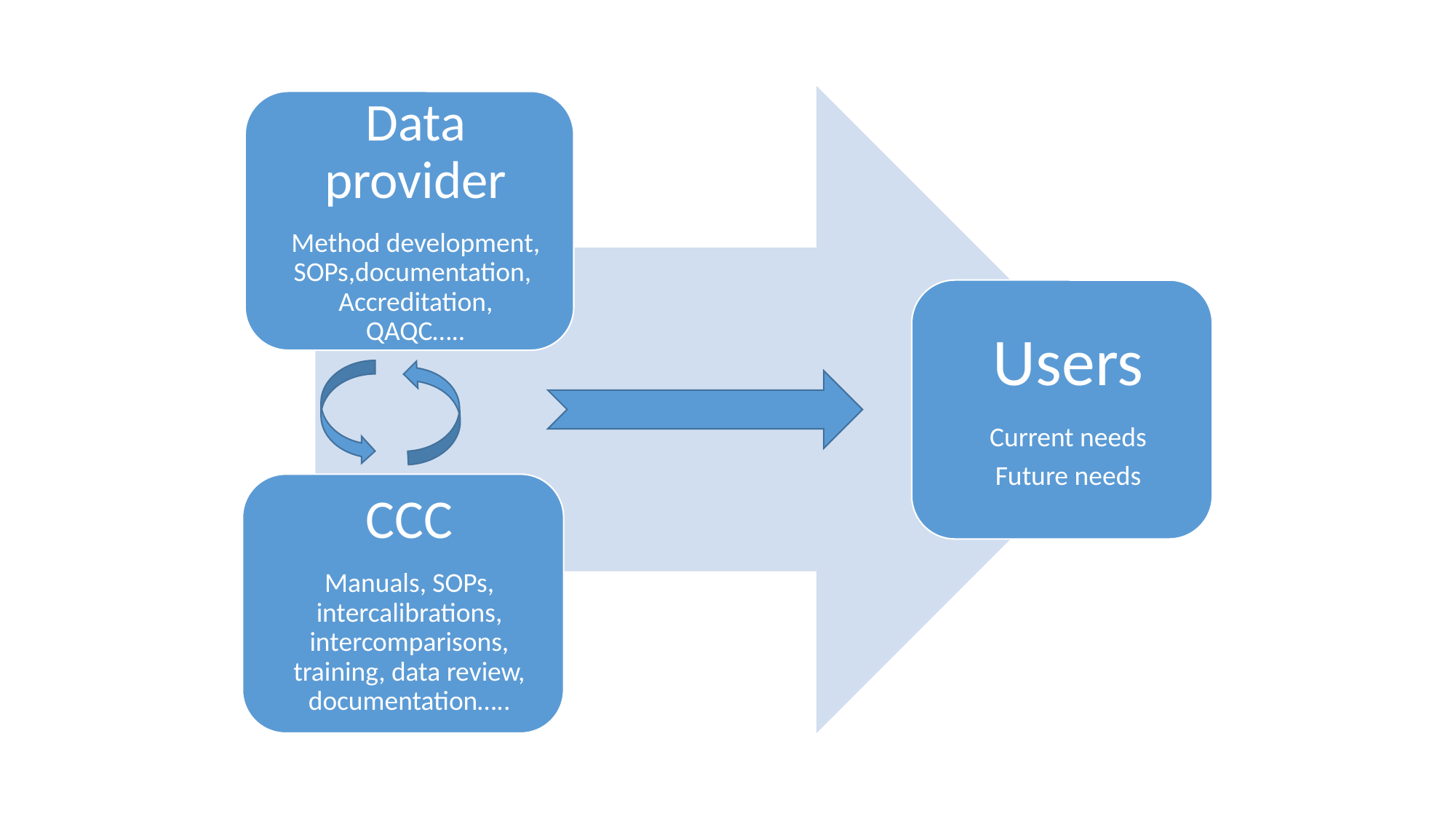

Data provider
Method development, SOPs,documentation,  Accreditation, QAQC…..
CCC
Manuals, SOPs, intercalibrations, intercomparisons, training, data review, documentation…..
Users
Current needs
Future needs